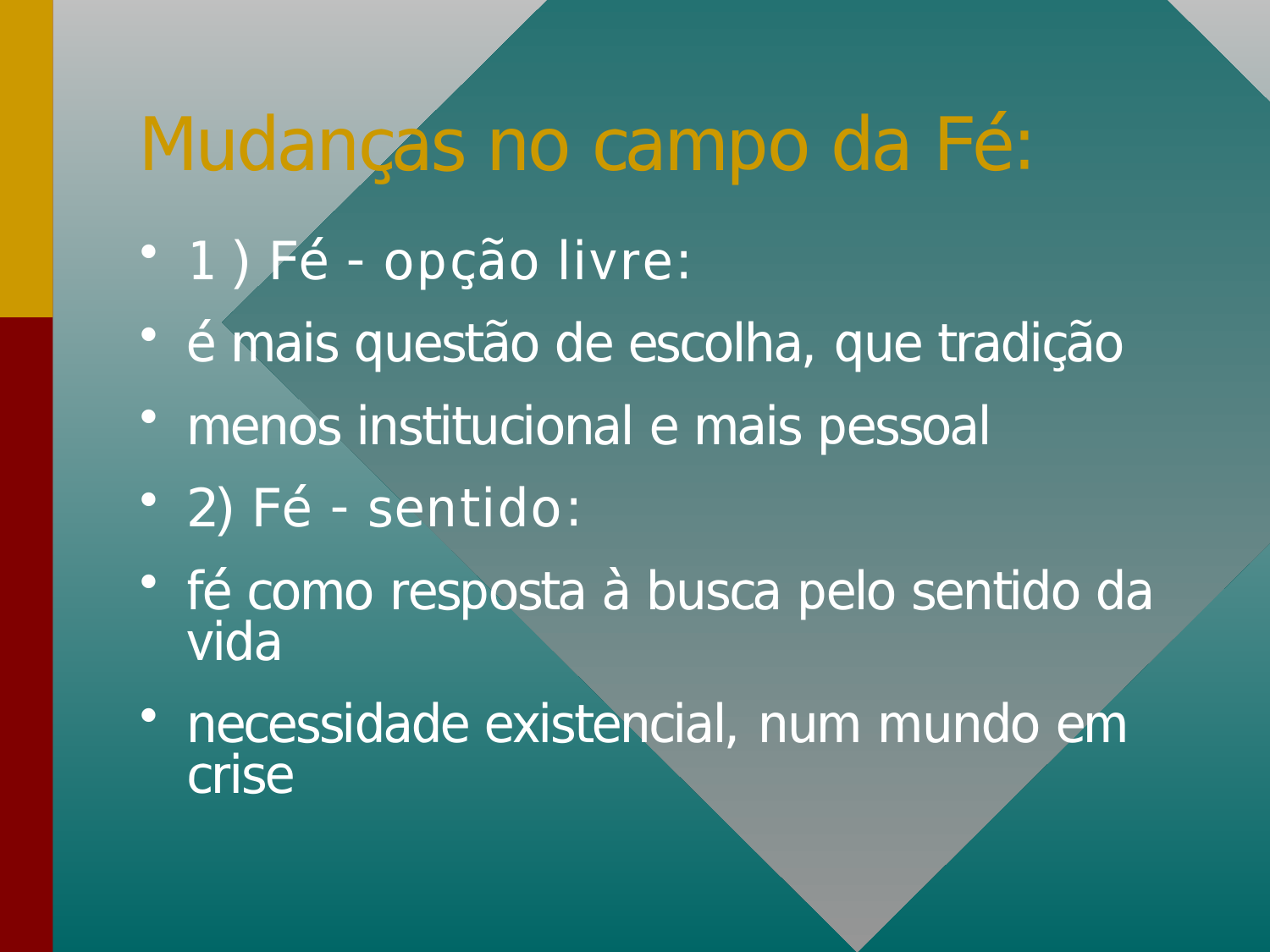

# Mudanças no campo da Fé:
1 ) Fé - opção livre:
é mais questão de escolha, que tradição
menos institucional e mais pessoal
2) Fé - sentido:
fé como resposta à busca pelo sentido da vida
necessidade existencial, num mundo em crise